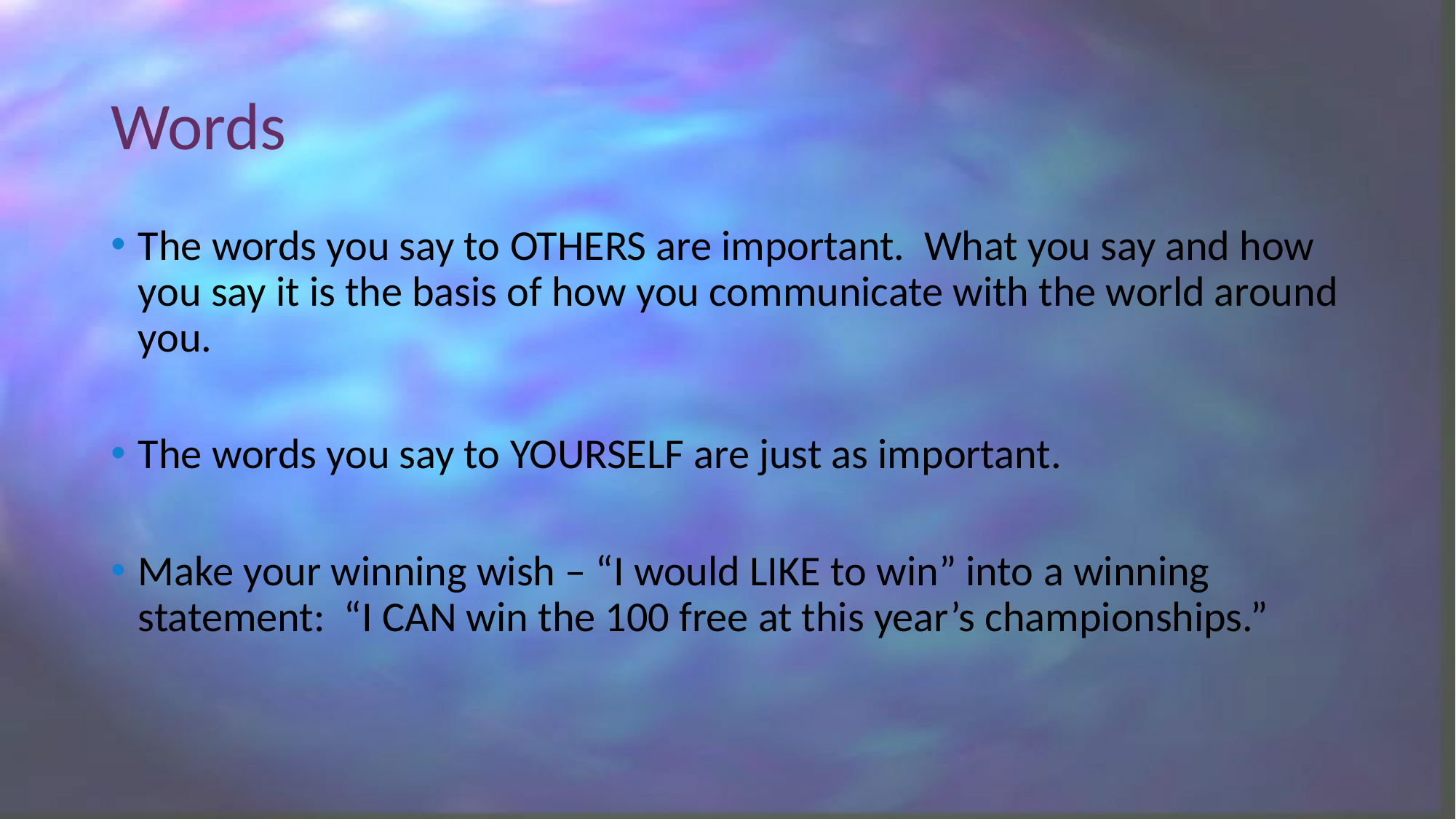

# Words
The words you say to OTHERS are important.  What you say and how you say it is the basis of how you communicate with the world around you.

The words you say to YOURSELF are just as important.

Make your winning wish – “I would LIKE to win” into a winning statement:  “I CAN win the 100 free at this year’s championships.”